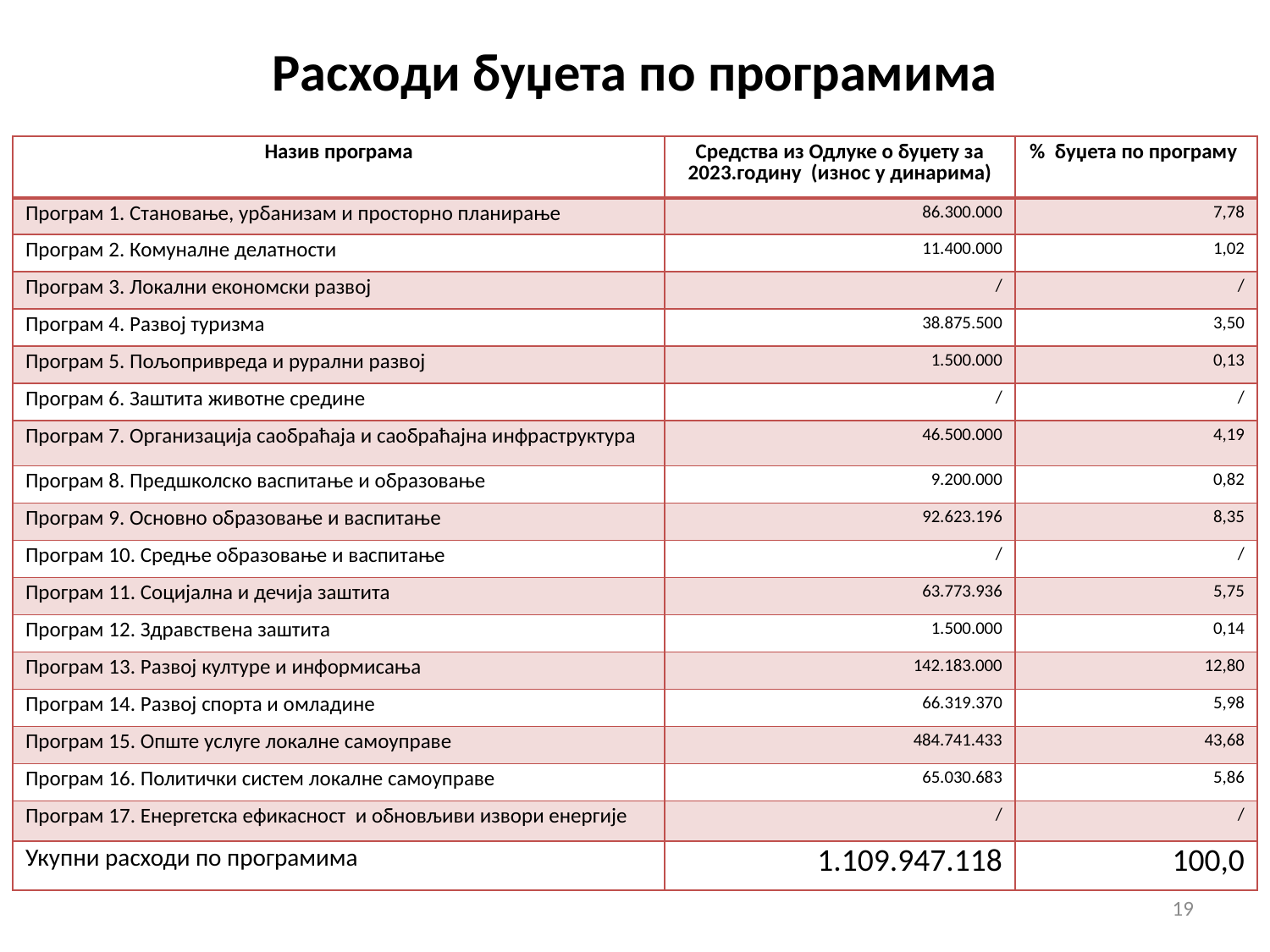

# Расходи буџета по програмима
| Назив програма | Средства из Одлуке о буџету за 2023.годину (износ у динарима) | % буџета по програму |
| --- | --- | --- |
| Програм 1. Становање, урбанизам и просторно планирање | 86.300.000 | 7,78 |
| Програм 2. Комуналне делатности | 11.400.000 | 1,02 |
| Програм 3. Локални економски развој | / | / |
| Програм 4. Развој туризма | 38.875.500 | 3,50 |
| Програм 5. Пољопривреда и рурални развој | 1.500.000 | 0,13 |
| Програм 6. Заштита животне средине | / | / |
| Програм 7. Организација саобраћаја и саобраћајна инфраструктура | 46.500.000 | 4,19 |
| Програм 8. Предшколско васпитање и образовање | 9.200.000 | 0,82 |
| Програм 9. Основно образовање и васпитање | 92.623.196 | 8,35 |
| Програм 10. Средње образовање и васпитање | / | / |
| Програм 11. Социјална и дечија заштита | 63.773.936 | 5,75 |
| Програм 12. Здравствена заштита | 1.500.000 | 0,14 |
| Програм 13. Развој културе и информисања | 142.183.000 | 12,80 |
| Програм 14. Развој спорта и омладине | 66.319.370 | 5,98 |
| Програм 15. Опште услуге локалне самоуправе | 484.741.433 | 43,68 |
| Програм 16. Политички систем локалне самоуправе | 65.030.683 | 5,86 |
| Програм 17. Енергетска ефикасност и обновљиви извори енергије | / | / |
| Укупни расходи по програмима | 1.109.947.118 | 100,0 |
19